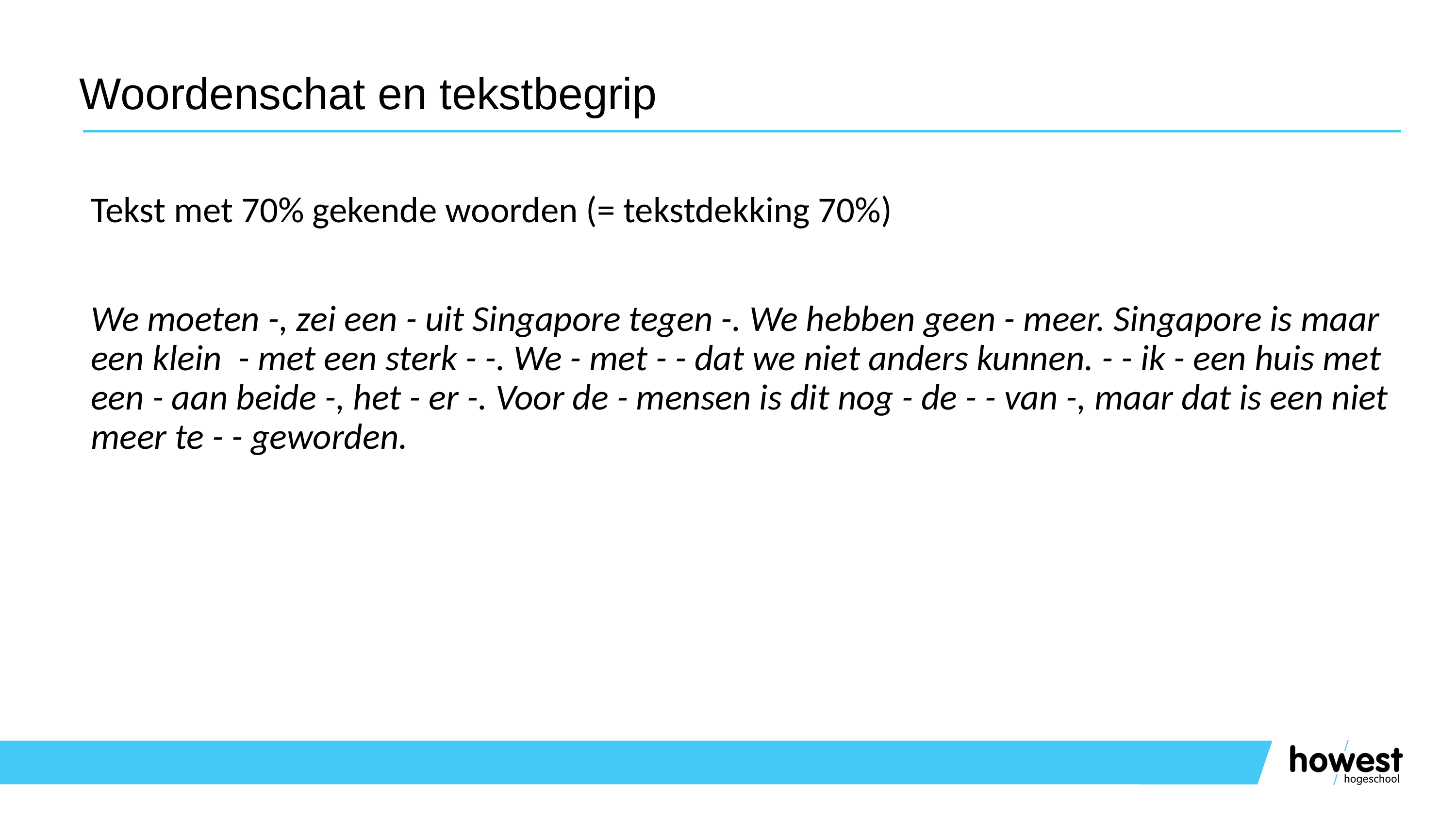

# Woordenschat en tekstbegrip
Tekst met 70% gekende woorden (= tekstdekking 70%)

We moeten -, zei een - uit Singapore tegen -. We hebben geen - meer. Singapore is maar een klein  - met een sterk - -. We - met - - dat we niet anders kunnen. - - ik - een huis met een - aan beide -, het - er -. Voor de - mensen is dit nog - de - - van -, maar dat is een niet meer te - - geworden.